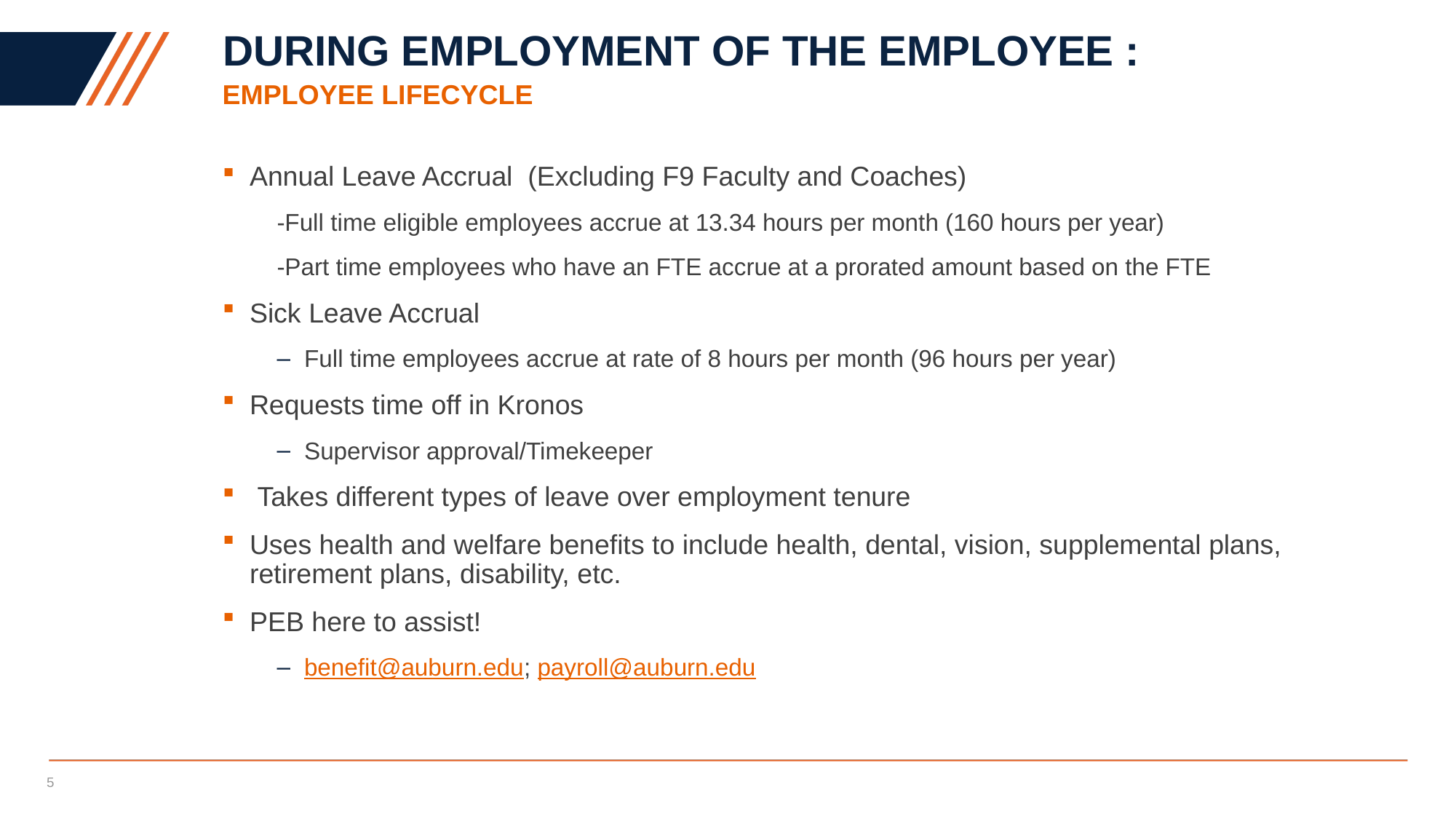

# During employment of the employee :
Employee lifecycle
Annual Leave Accrual  (Excluding F9 Faculty and Coaches)
-Full time eligible employees accrue at 13.34 hours per month (160 hours per year)
-Part time employees who have an FTE accrue at a prorated amount based on the FTE
Sick Leave Accrual
Full time employees accrue at rate of 8 hours per month (96 hours per year)
Requests time off in Kronos
Supervisor approval/Timekeeper
 Takes different types of leave over employment tenure
Uses health and welfare benefits to include health, dental, vision, supplemental plans, retirement plans, disability, etc.
PEB here to assist!
benefit@auburn.edu; payroll@auburn.edu

5